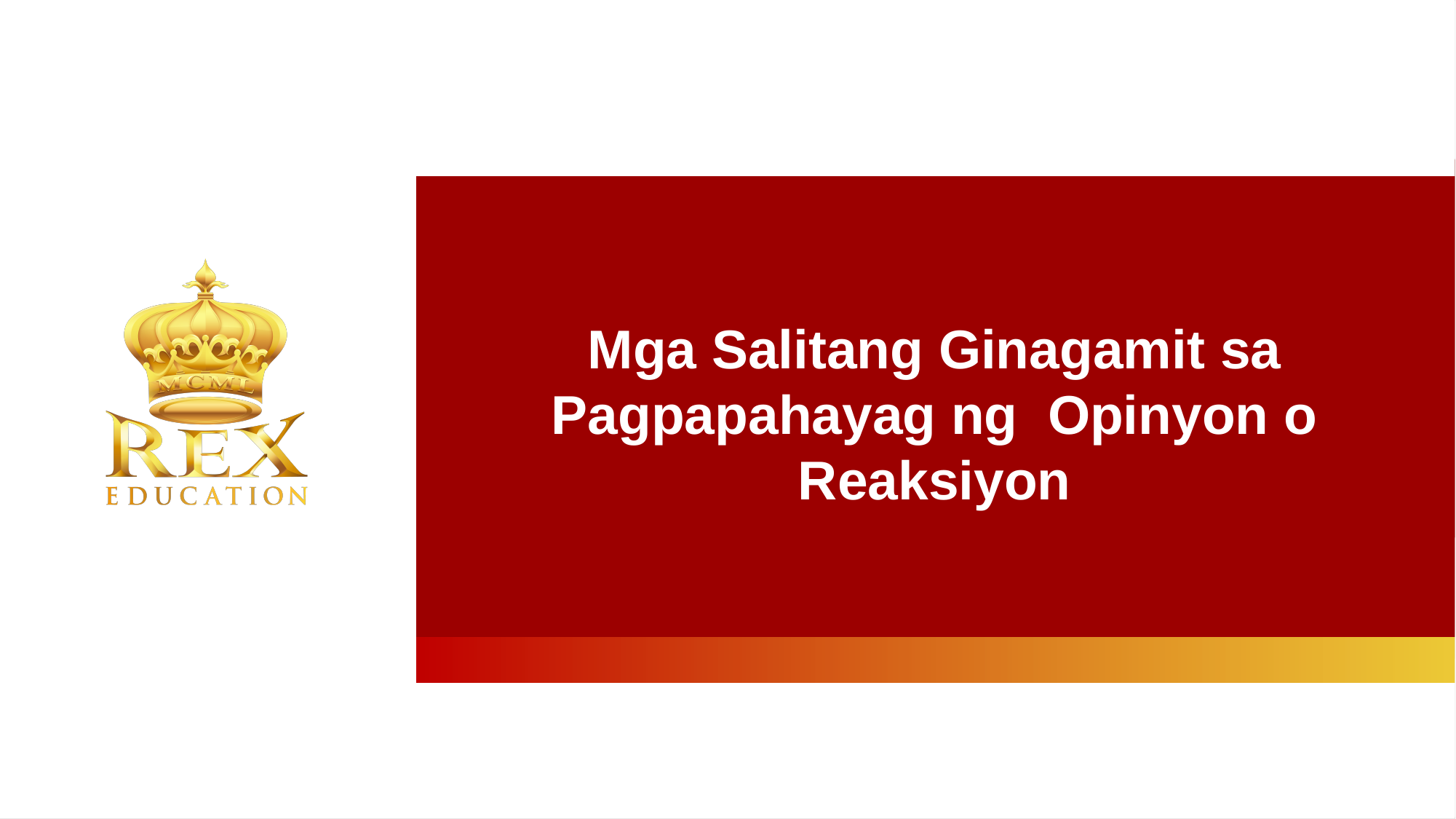

Mga Salitang Ginagamit sa Pagpapahayag ng  Opinyon o Reaksiyon